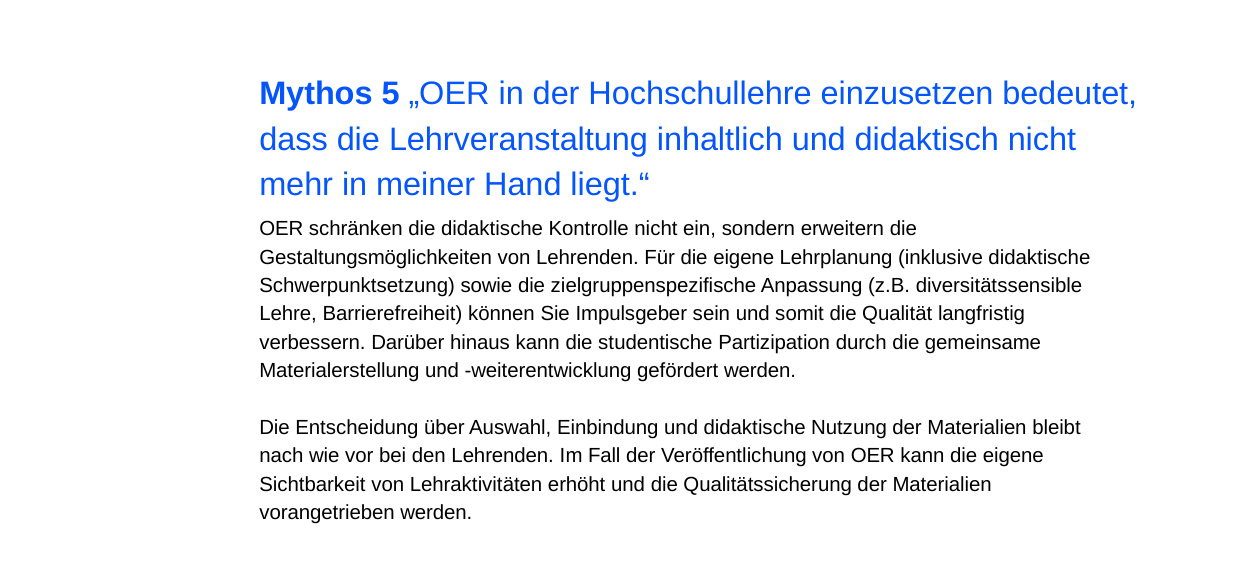

Mythos 5 „OER in der Hochschullehre einzusetzen bedeutet, dass die Lehrveranstaltung inhaltlich und didaktisch nicht mehr in meiner Hand liegt.“
OER schränken die didaktische Kontrolle nicht ein, sondern erweitern die Gestaltungsmöglichkeiten von Lehrenden. Für die eigene Lehrplanung (inklusive didaktische Schwerpunktsetzung) sowie die zielgruppenspezifische Anpassung (z.B. diversitätssensible Lehre, Barrierefreiheit) können Sie Impulsgeber sein und somit die Qualität langfristig verbessern. Darüber hinaus kann die studentische Partizipation durch die gemeinsame Materialerstellung und -weiterentwicklung gefördert werden.

Die Entscheidung über Auswahl, Einbindung und didaktische Nutzung der Materialien bleibt nach wie vor bei den Lehrenden. Im Fall der Veröffentlichung von OER kann die eigene Sichtbarkeit von Lehraktivitäten erhöht und die Qualitätssicherung der Materialien vorangetrieben werden.